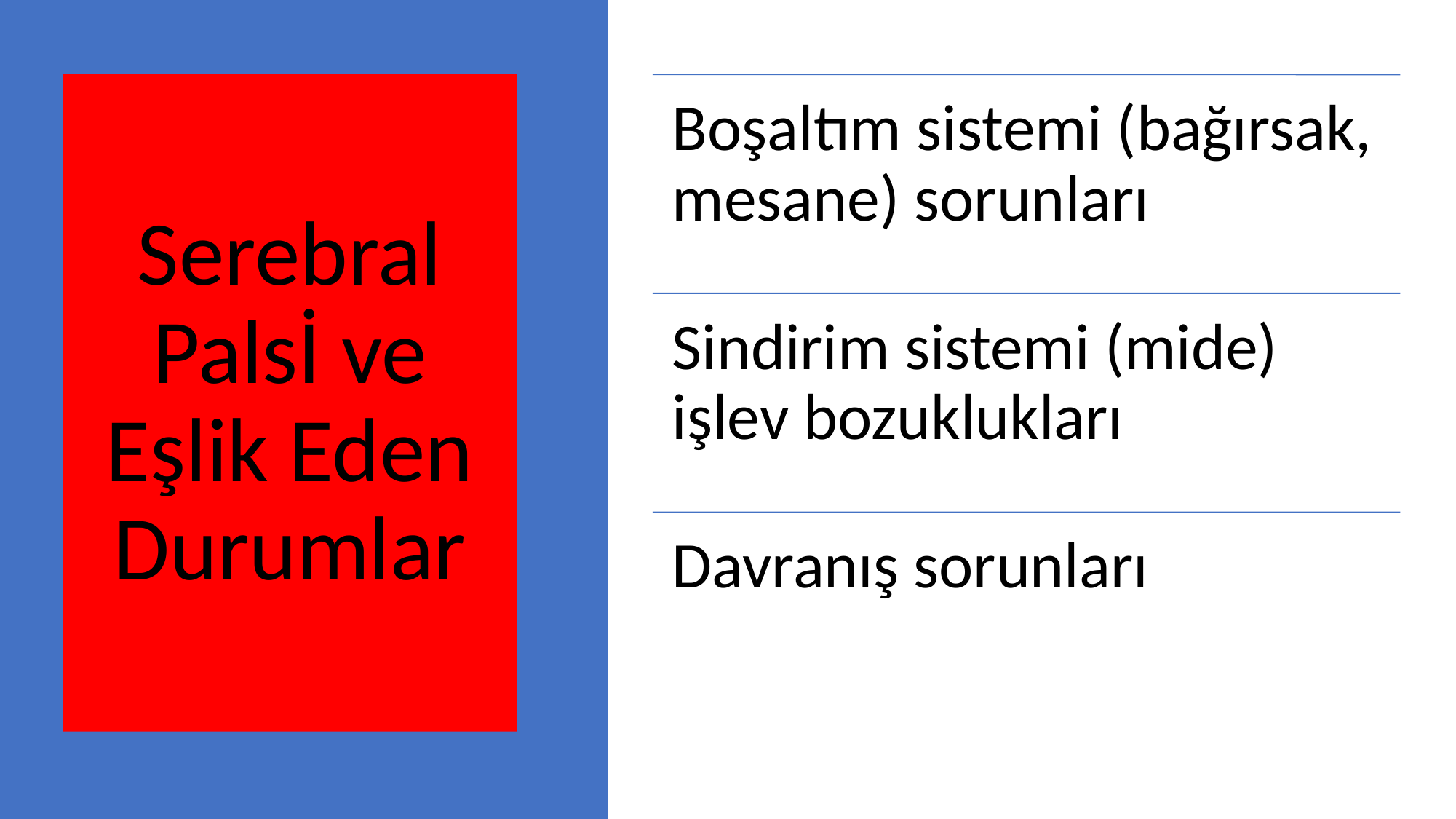

# Serebral Palsİ ve Eşlik Eden Durumlar
Boşaltım sistemi (bağırsak, mesane) sorunları
Sindirim sistemi (mide) işlev bozuklukları
Davranış sorunları